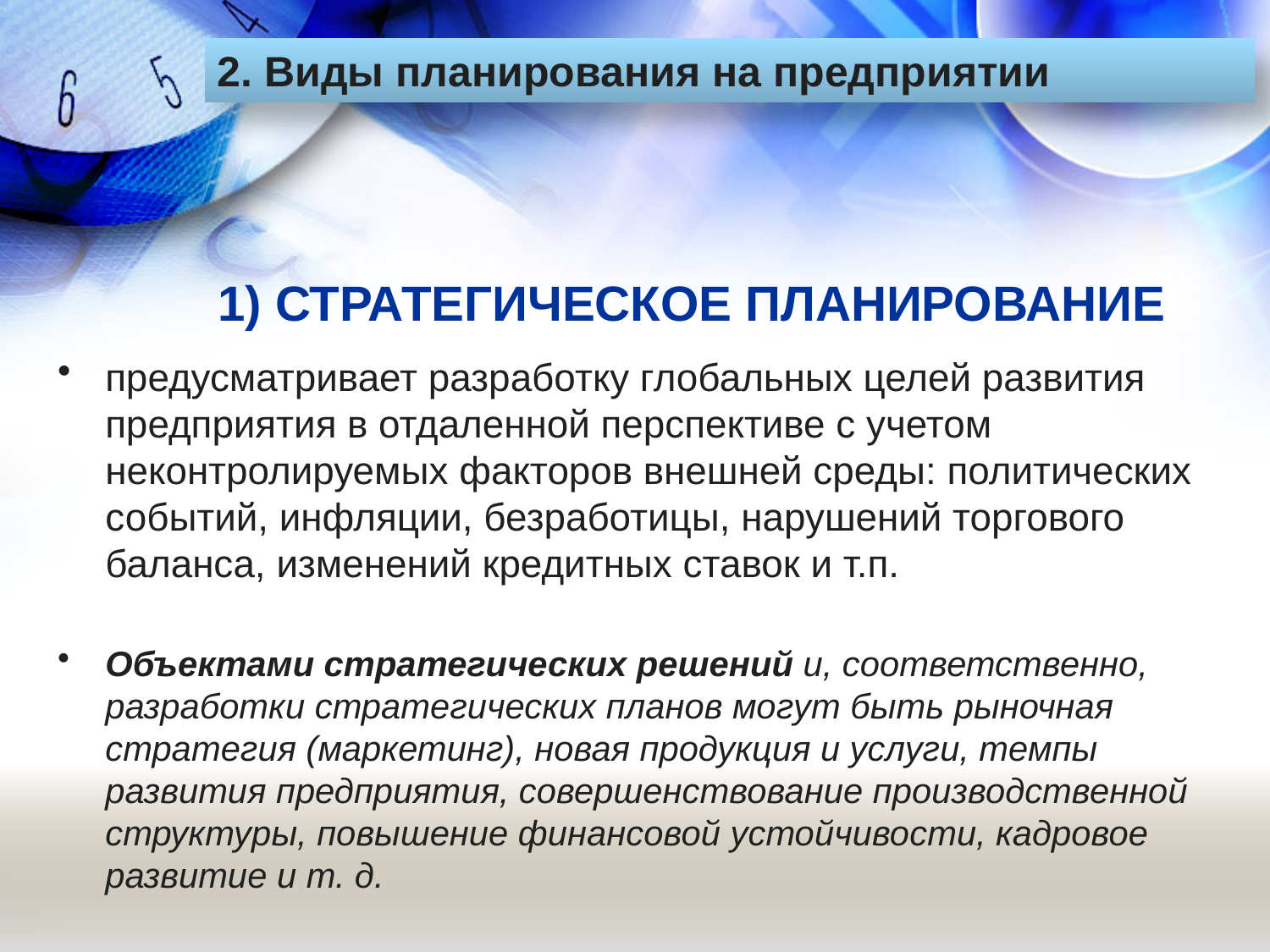

2. Виды планирования на предприятии
# 1) СТРАТЕГИЧЕСКОЕ ПЛАНИРОВАНИЕ
предусматривает разработку глобальных целей развития предприятия в отдаленной перспективе с учетом неконтролируемых факторов внешней среды: политических событий, инфляции, безработицы, нарушений торгового баланса, изменений кредитных ставок и т.п.

Объектами стратегических решений и, соответственно, разработки стратегических планов могут быть рыночная стратегия (маркетинг), новая продукция и услуги, темпы развития предприятия, совершенствование производственной структуры, повышение финансовой устойчивости, кадровое развитие и т. д.